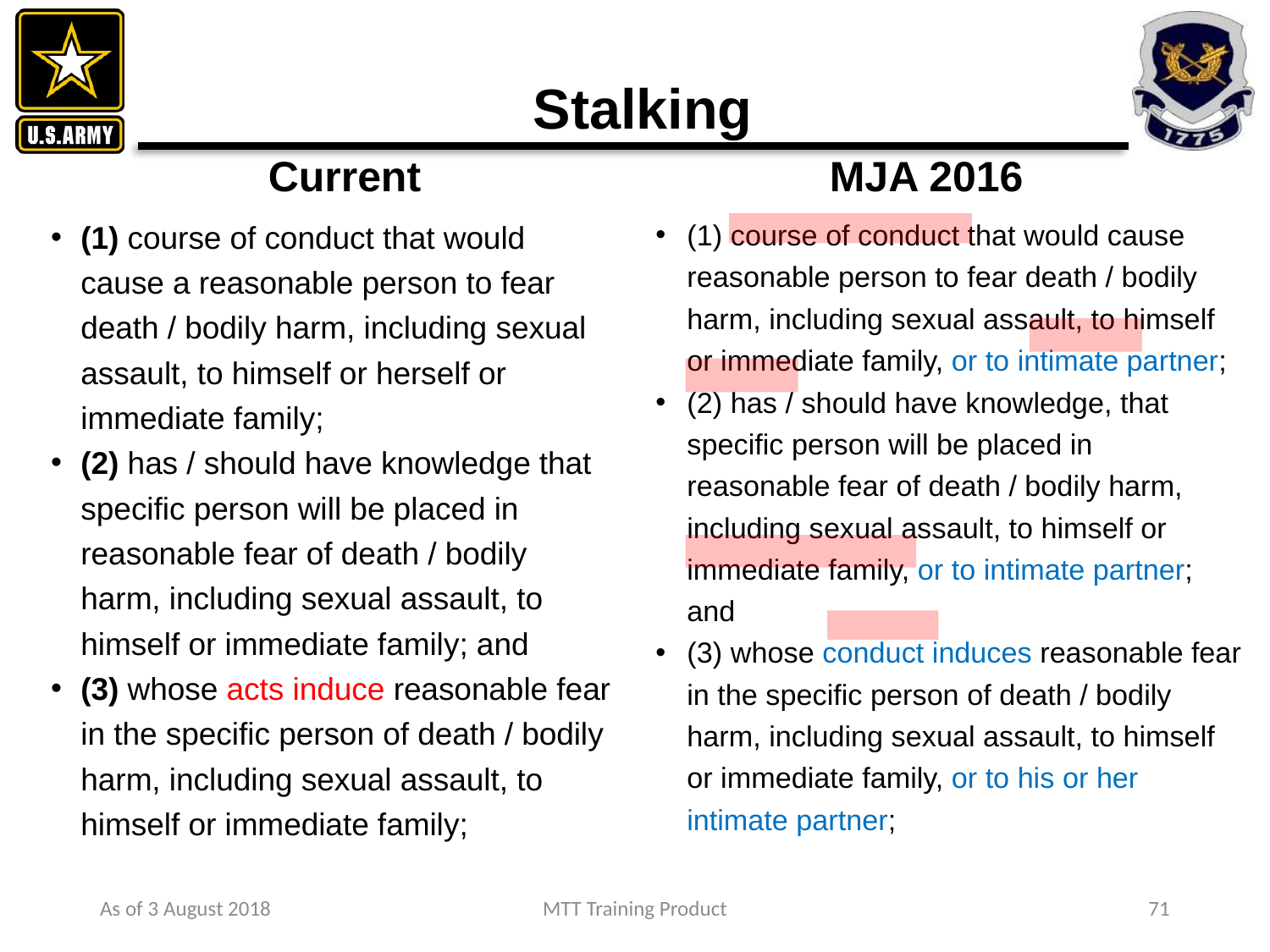

# Stalking
Current
MJA 2016
(1) course of conduct that would cause a reasonable person to fear death / bodily harm, including sexual assault, to himself or herself or immediate family;
(2) has / should have knowledge that specific person will be placed in reasonable fear of death / bodily harm, including sexual assault, to himself or immediate family; and
(3) whose acts induce reasonable fear in the specific person of death / bodily harm, including sexual assault, to himself or immediate family;

(1) course of conduct that would cause reasonable person to fear death / bodily harm, including sexual assault, to himself or immediate family, or to intimate partner;
(2) has / should have knowledge, that specific person will be placed in reasonable fear of death / bodily harm, including sexual assault, to himself or immediate family, or to intimate partner; and
(3) whose conduct induces reasonable fear in the specific person of death / bodily harm, including sexual assault, to himself or immediate family, or to his or her intimate partner;

As of 3 August 2018
MTT Training Product
71